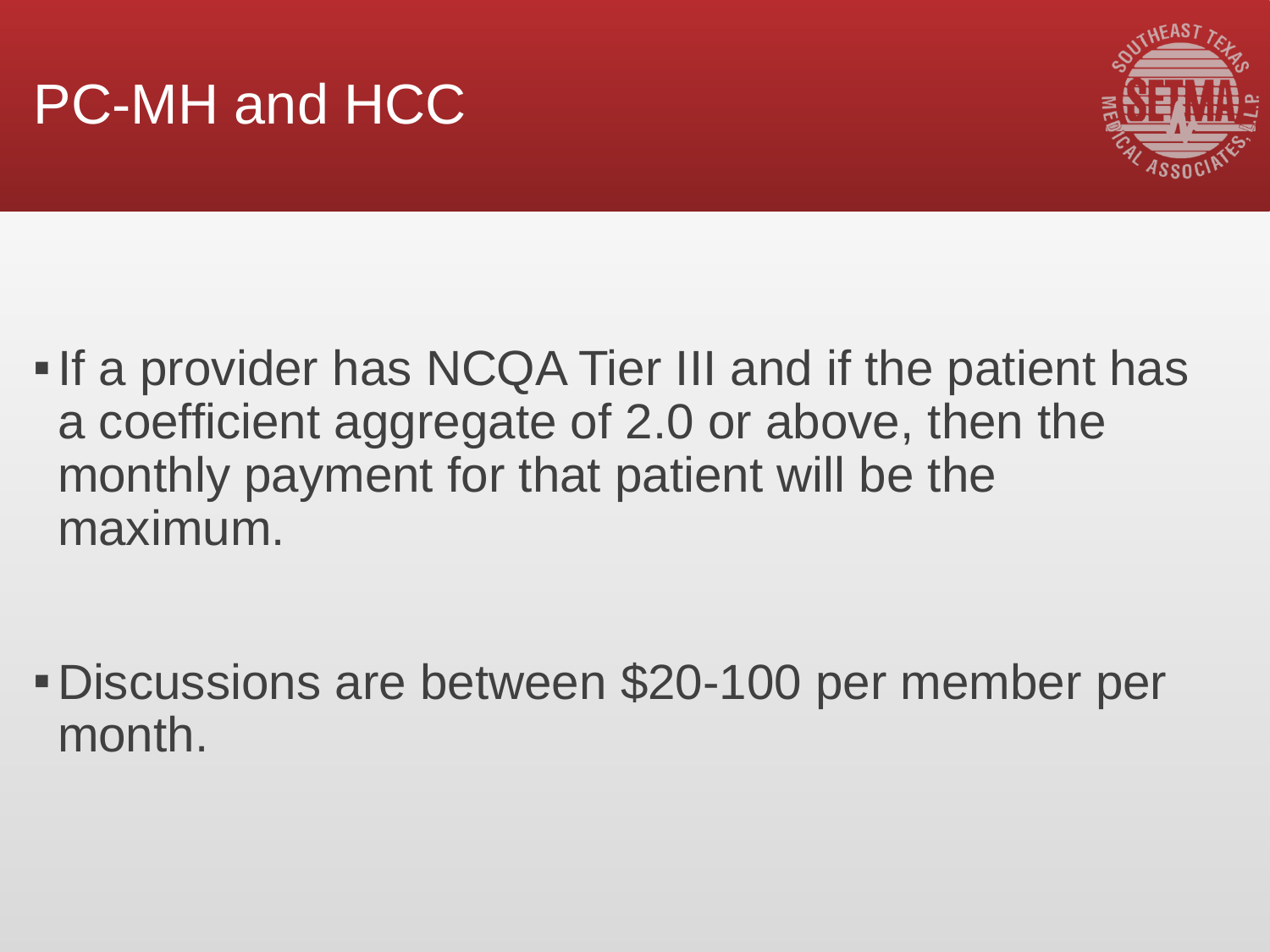

# PC-MH and HCC

If a provider has NCQA Tier III and if the patient has  a coefficient aggregate of 2.0 or above, then the monthly payment for that patient will be the maximum.

Discussions are between $20-100 per member per month.